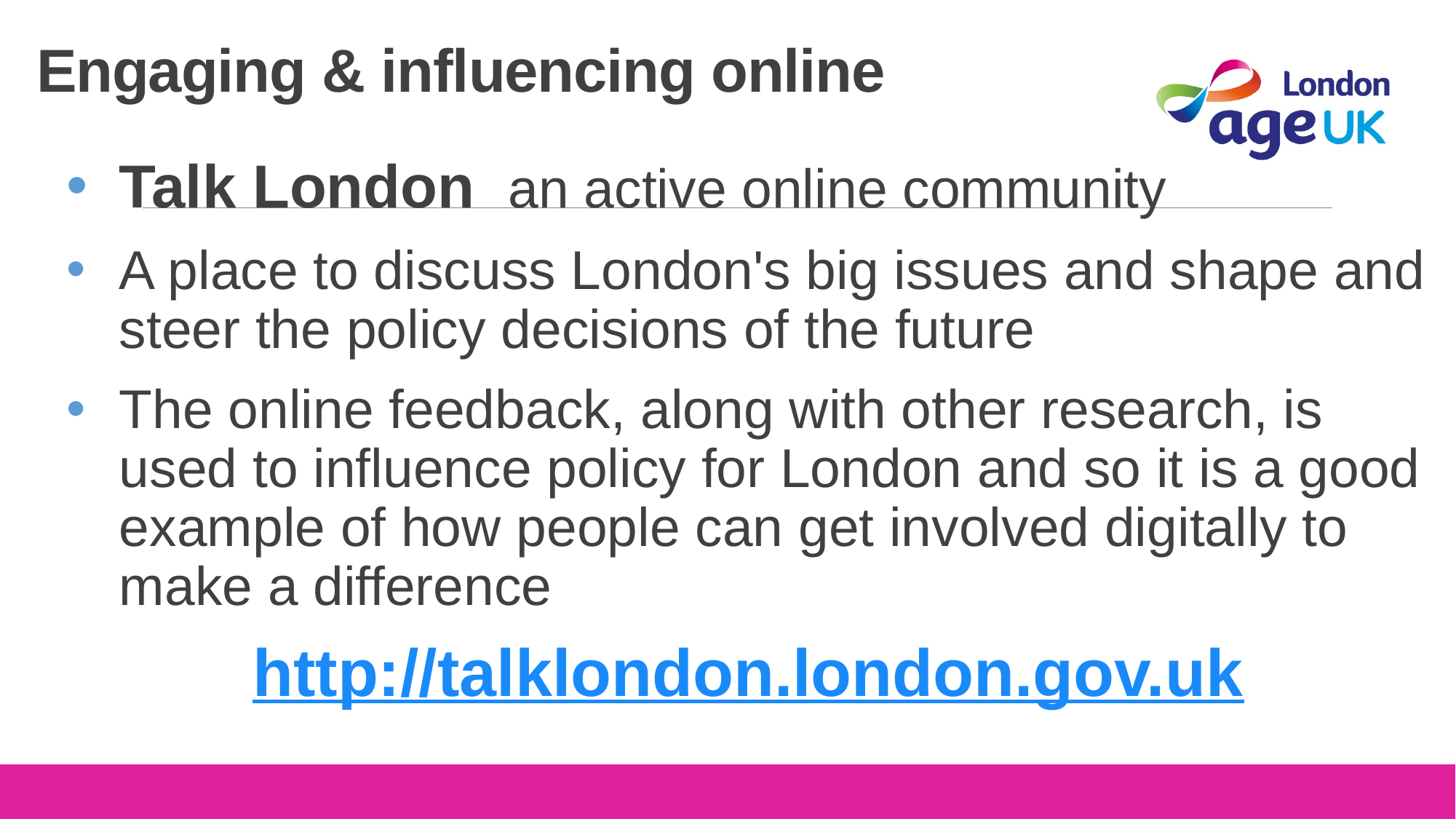

# Engaging & influencing online
Talk London  an active online community
A place to discuss London's big issues and shape and steer the policy decisions of the future
The online feedback, along with other research, is used to influence policy for London and so it is a good example of how people can get involved digitally to make a difference
http://talklondon.london.gov.uk